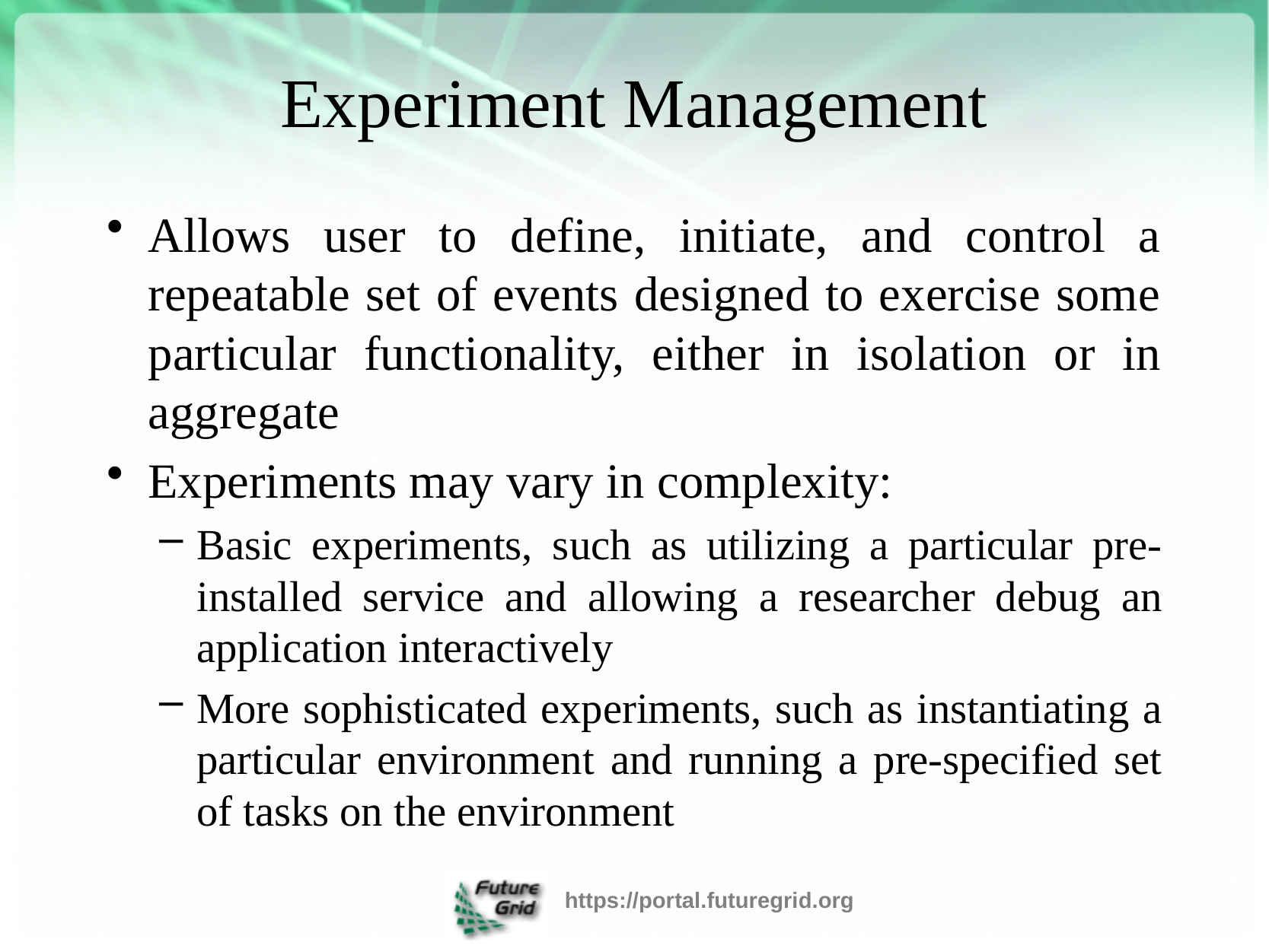

# Experiment Management
Allows user to define, initiate, and control a repeatable set of events designed to exercise some particular functionality, either in isolation or in aggregate
Experiments may vary in complexity:
Basic experiments, such as utilizing a particular pre-installed service and allowing a researcher debug an application interactively
More sophisticated experiments, such as instantiating a particular environment and running a pre-specified set of tasks on the environment
https://portal.futuregrid.org